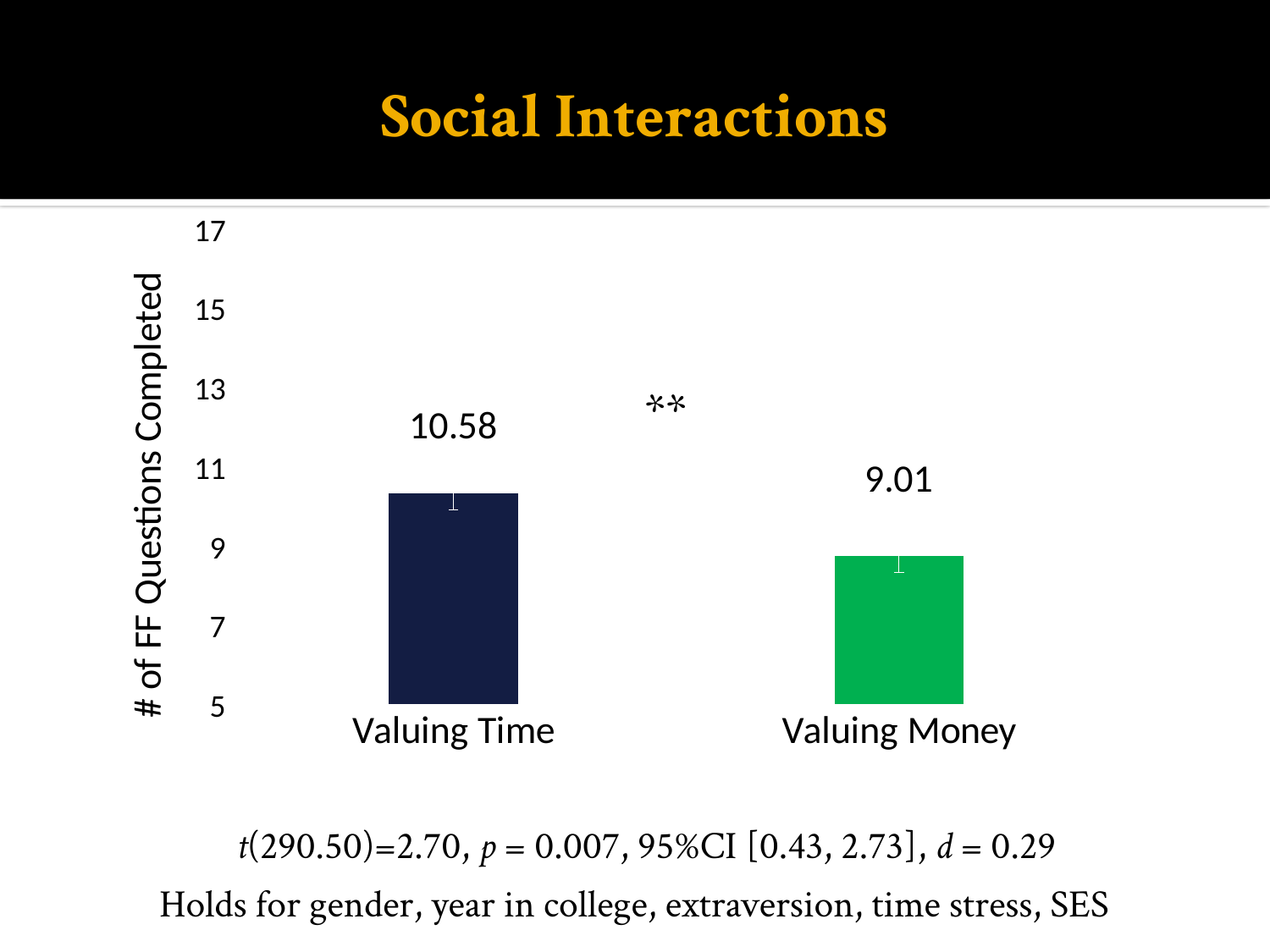

Social Interactions

### Chart

| Category | Series 1 |
|---|---|
| Valuing Time | 10.58 |
| Valuing Money | 9.01 |
**
t(290.50)=2.70, p = 0.007, 95%CI [0.43, 2.73], d = 0.29
Holds for gender, year in college, extraversion, time stress, SES